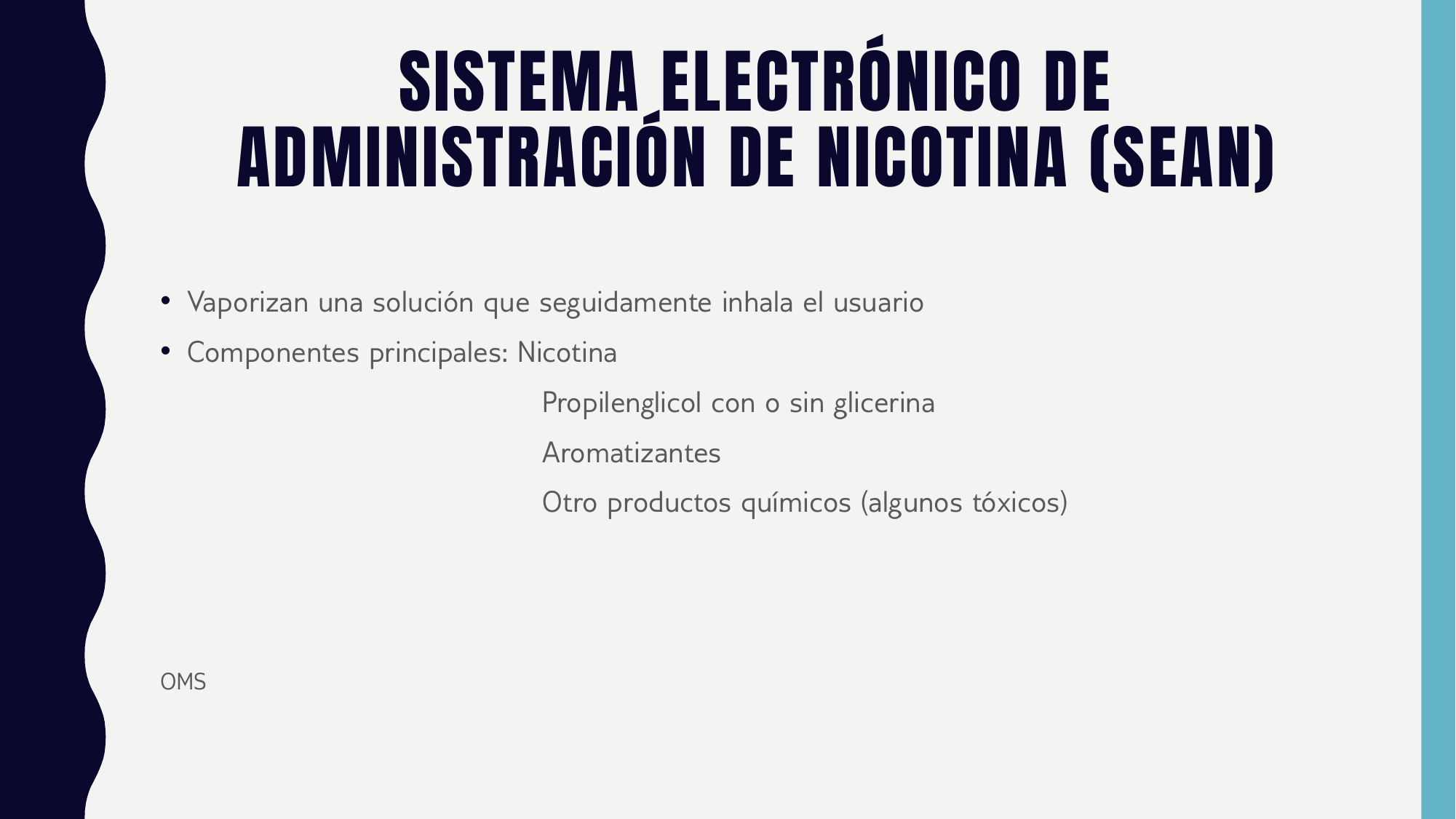

# Sistema electrónico de administración de nicotina (SEAN)
Vaporizan una solución que seguidamente inhala el usuario
Componentes principales: Nicotina
                                          Propilenglicol con o sin glicerina
                                          Aromatizantes
                                          Otro productos químicos (algunos tóxicos)

OMS